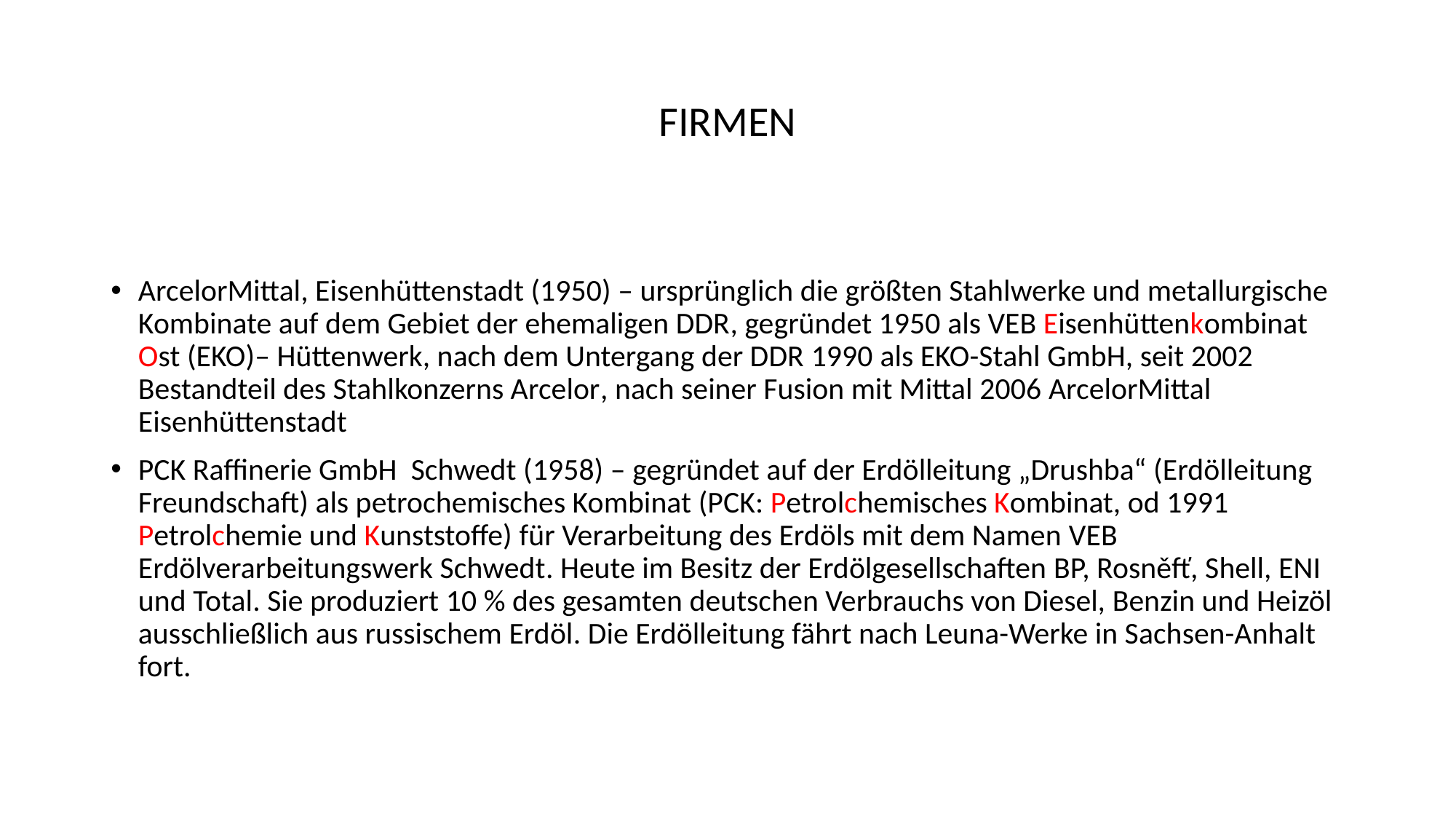

# FIRMEN

ArcelorMittal, Eisenhüttenstadt (1950) – ursprünglich die größten Stahlwerke und metallurgische Kombinate auf dem Gebiet der ehemaligen DDR, gegründet 1950 als VEB Eisenhüttenkombinat Ost (EKO)– Hüttenwerk, nach dem Untergang der DDR 1990 als EKO-Stahl GmbH, seit 2002 Bestandteil des Stahlkonzerns Arcelor, nach seiner Fusion mit Mittal 2006 ArcelorMittal Eisenhüttenstadt
PCK Raffinerie GmbH  Schwedt (1958) – gegründet auf der Erdölleitung „Drushba“ (Erdölleitung Freundschaft) als petrochemisches Kombinat (PCK: Petrolchemisches Kombinat, od 1991 Petrolchemie und Kunststoffe) für Verarbeitung des Erdöls mit dem Namen VEB Erdölverarbeitungswerk Schwedt. Heute im Besitz der Erdölgesellschaften BP, Rosněfť, Shell, ENI und Total. Sie produziert 10 % des gesamten deutschen Verbrauchs von Diesel, Benzin und Heizöl ausschließlich aus russischem Erdöl. Die Erdölleitung fährt nach Leuna-Werke in Sachsen-Anhalt fort.